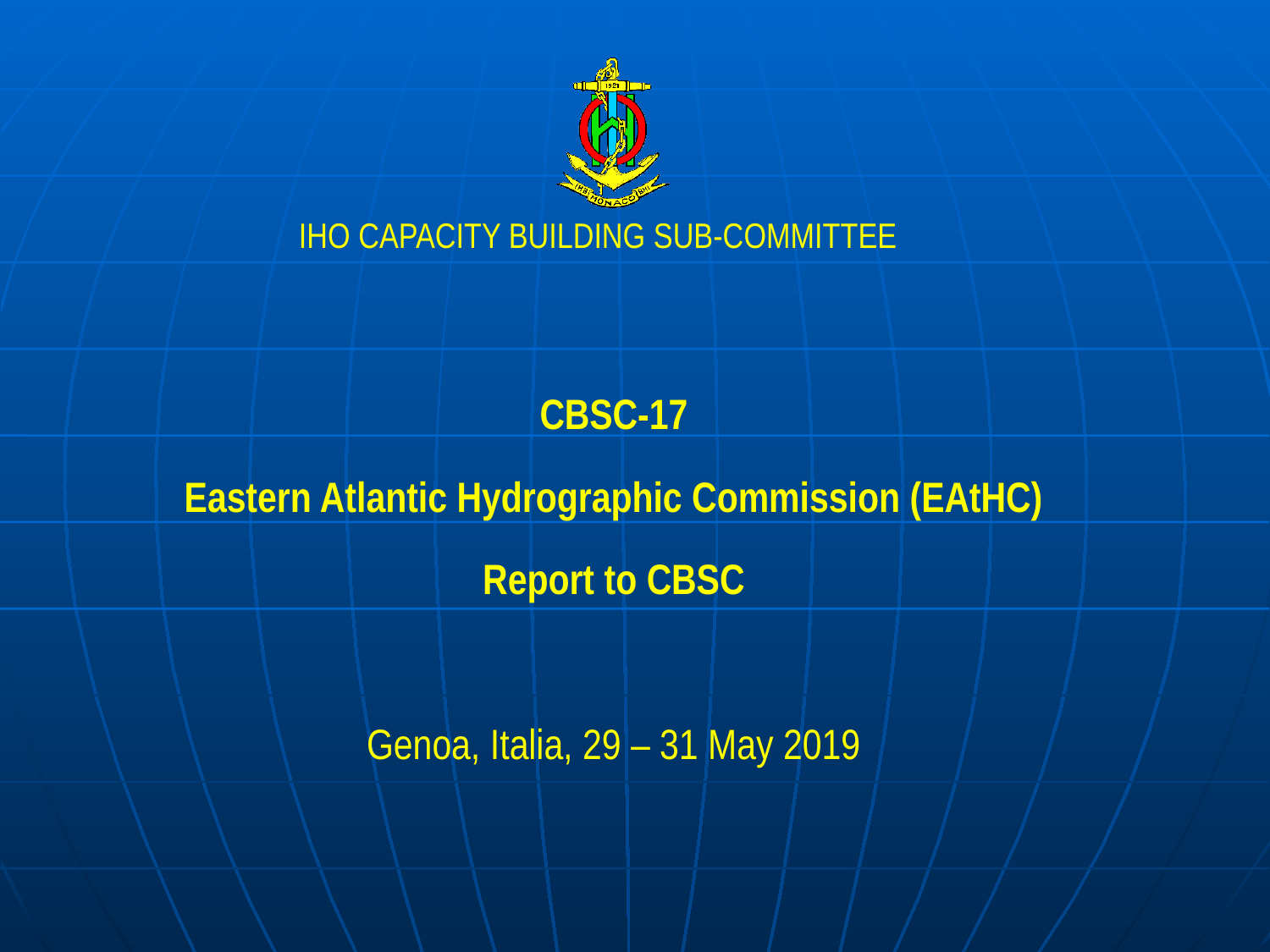

CBSC-17
Eastern Atlantic Hydrographic Commission (EAtHC)
Report to CBSC

Genoa, Italia, 29 – 31 May 2019